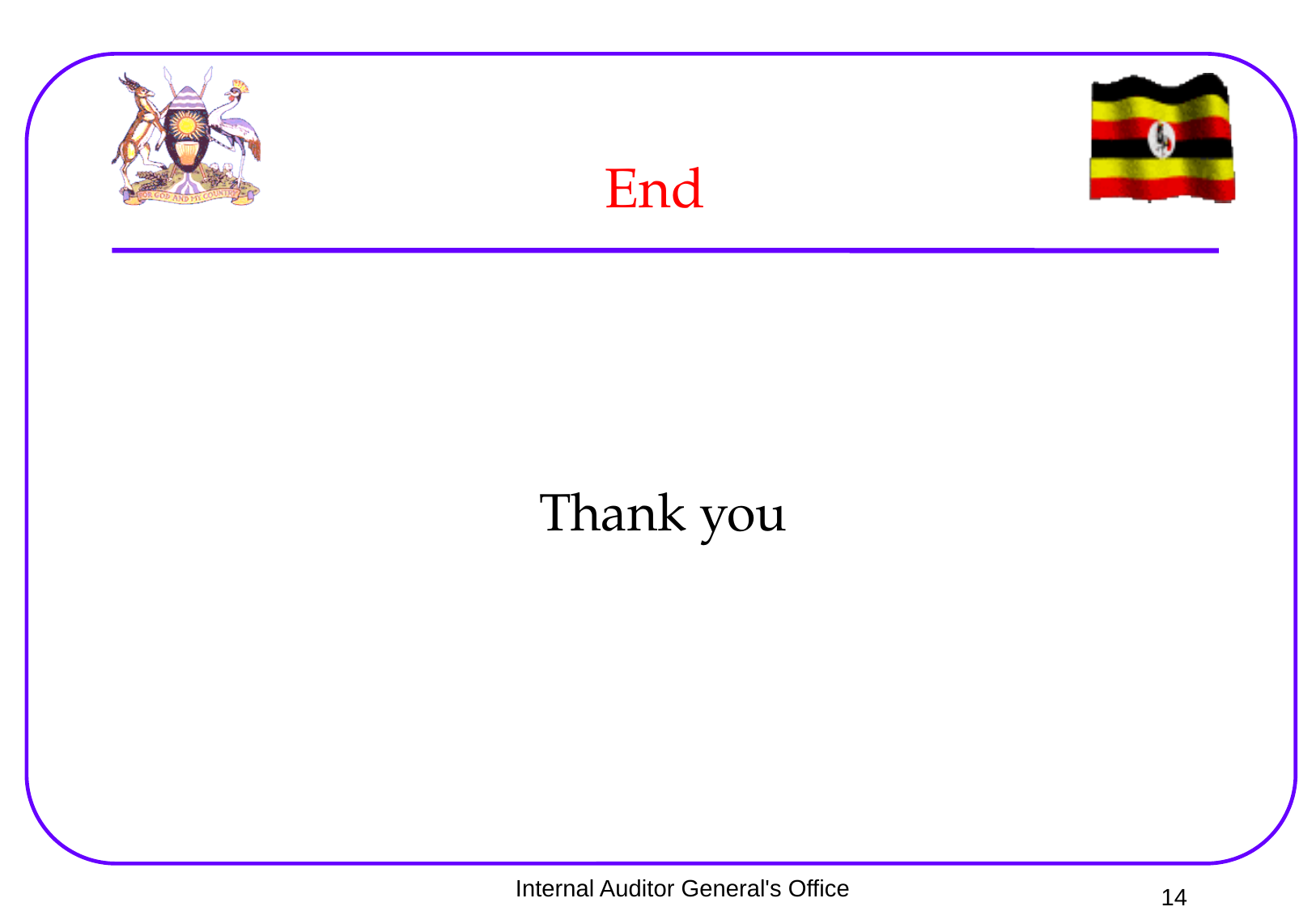

# End

Thank you
Internal Auditor General's Office
14